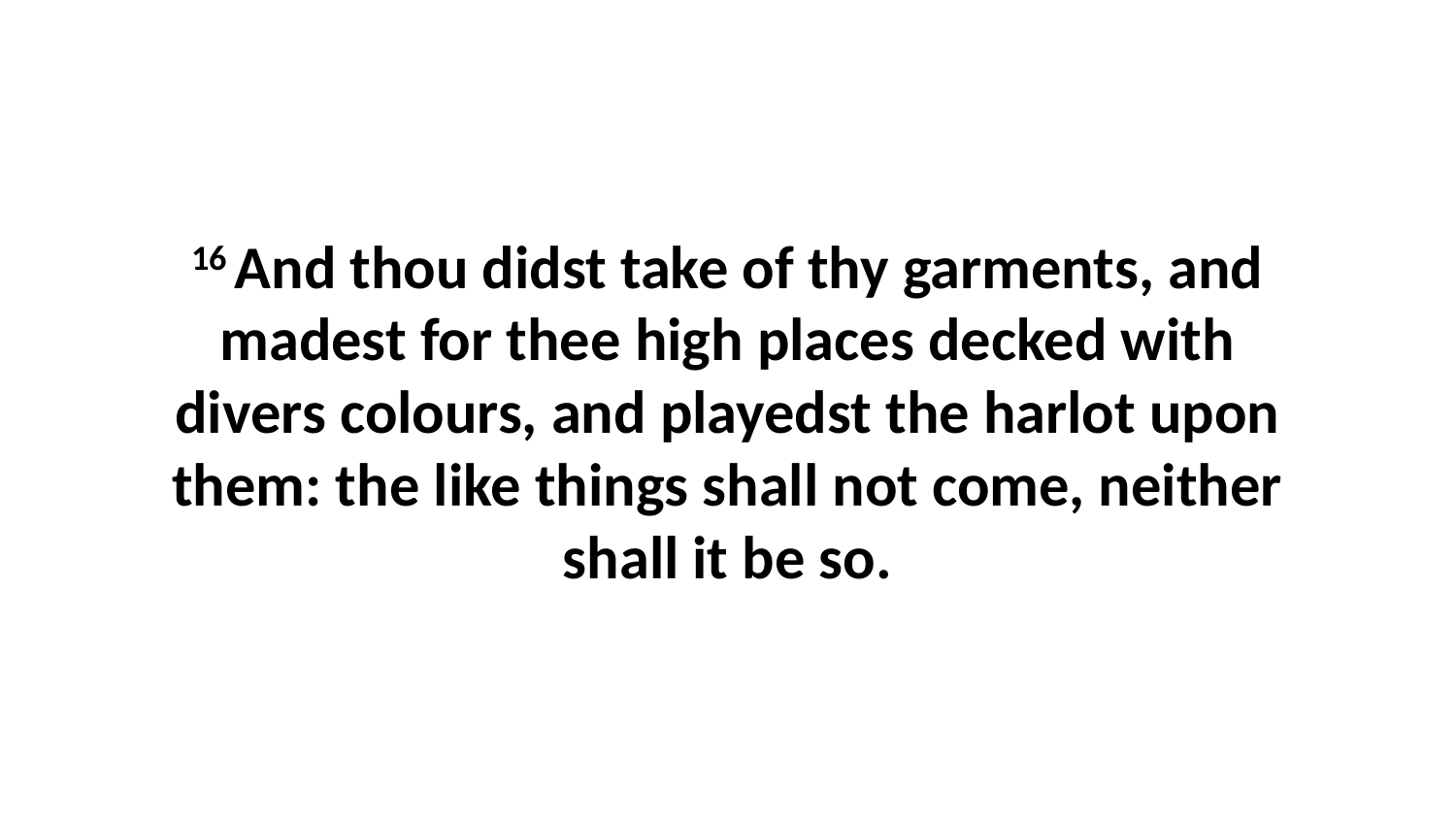

16 And thou didst take of thy garments, and madest for thee high places decked with divers colours, and playedst the harlot upon them: the like things shall not come, neither shall it be so.